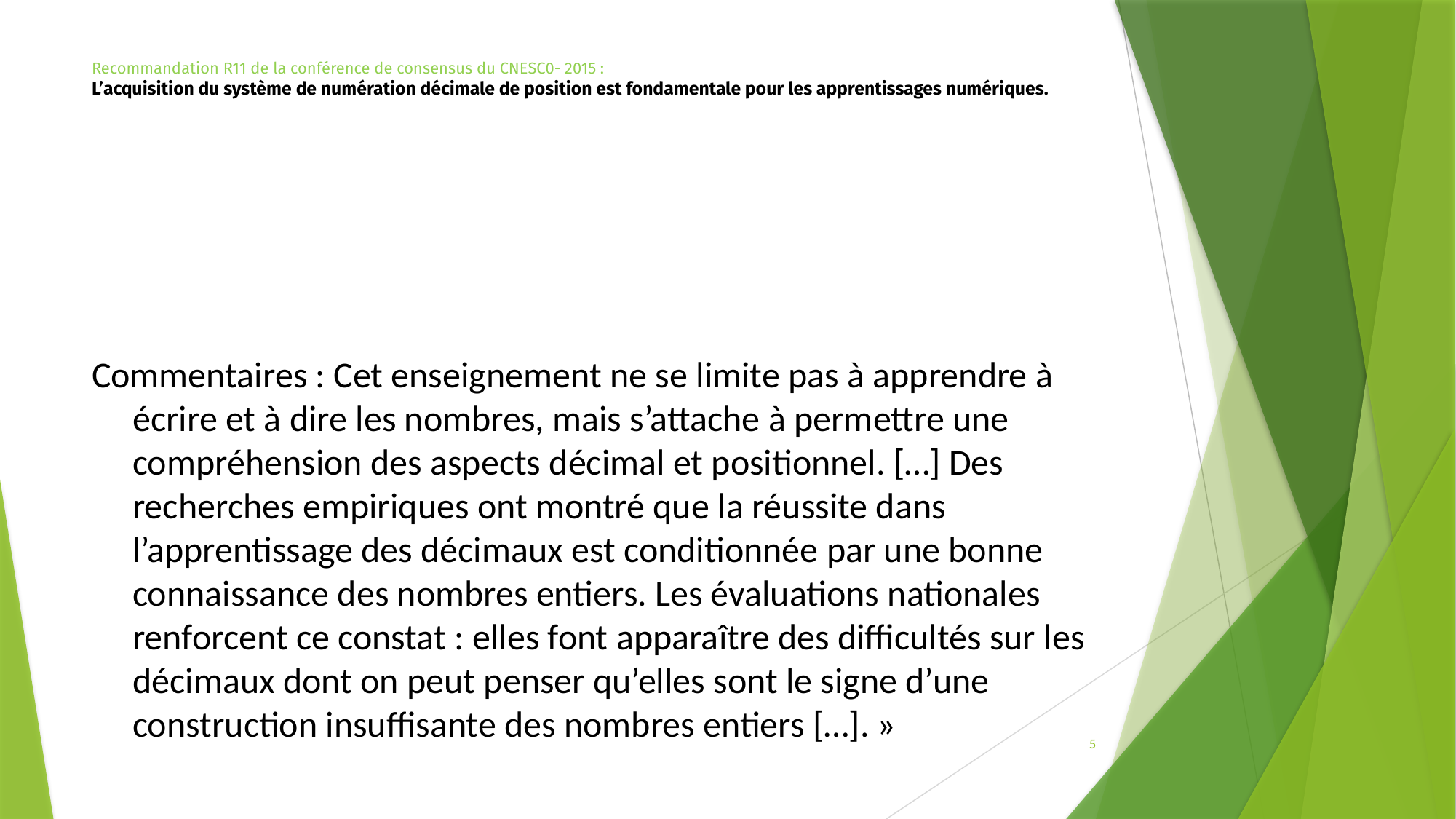

# Recommandation R11 de la conférence de consensus du CNESC0- 2015 : L’acquisition du système de numération décimale de position est fondamentale pour les apprentissages numériques.

Commentaires : Cet enseignement ne se limite pas à apprendre à écrire et à dire les nombres, mais s’attache à permettre une compréhension des aspects décimal et positionnel. […] Des recherches empiriques ont montré que la réussite dans l’apprentissage des décimaux est conditionnée par une bonne connaissance des nombres entiers. Les évaluations nationales renforcent ce constat : elles font apparaître des difficultés sur les décimaux dont on peut penser qu’elles sont le signe d’une construction insuffisante des nombres entiers […]. »

5